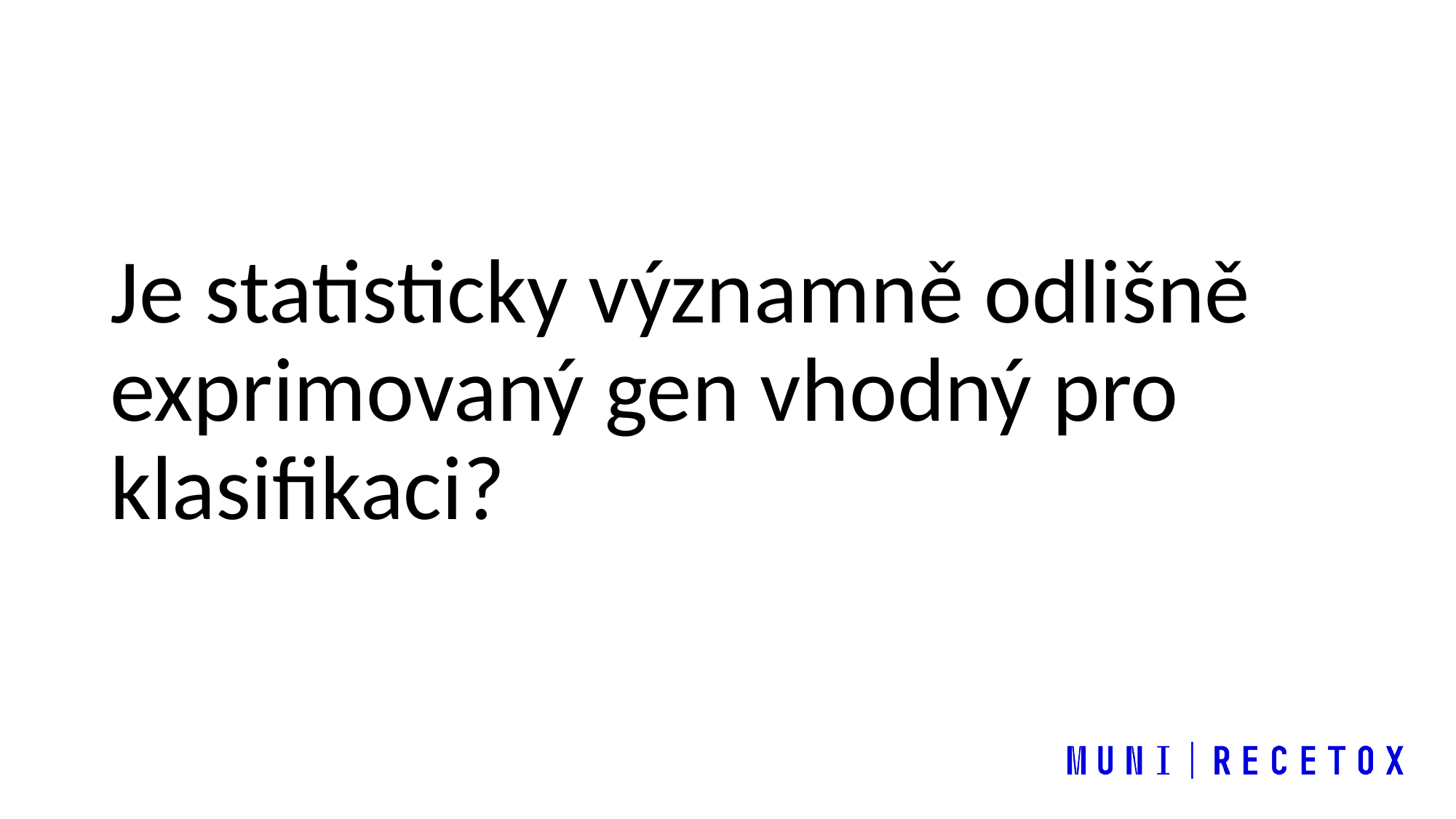

# Je statisticky významně odlišně exprimovaný gen vhodný pro klasifikaci?